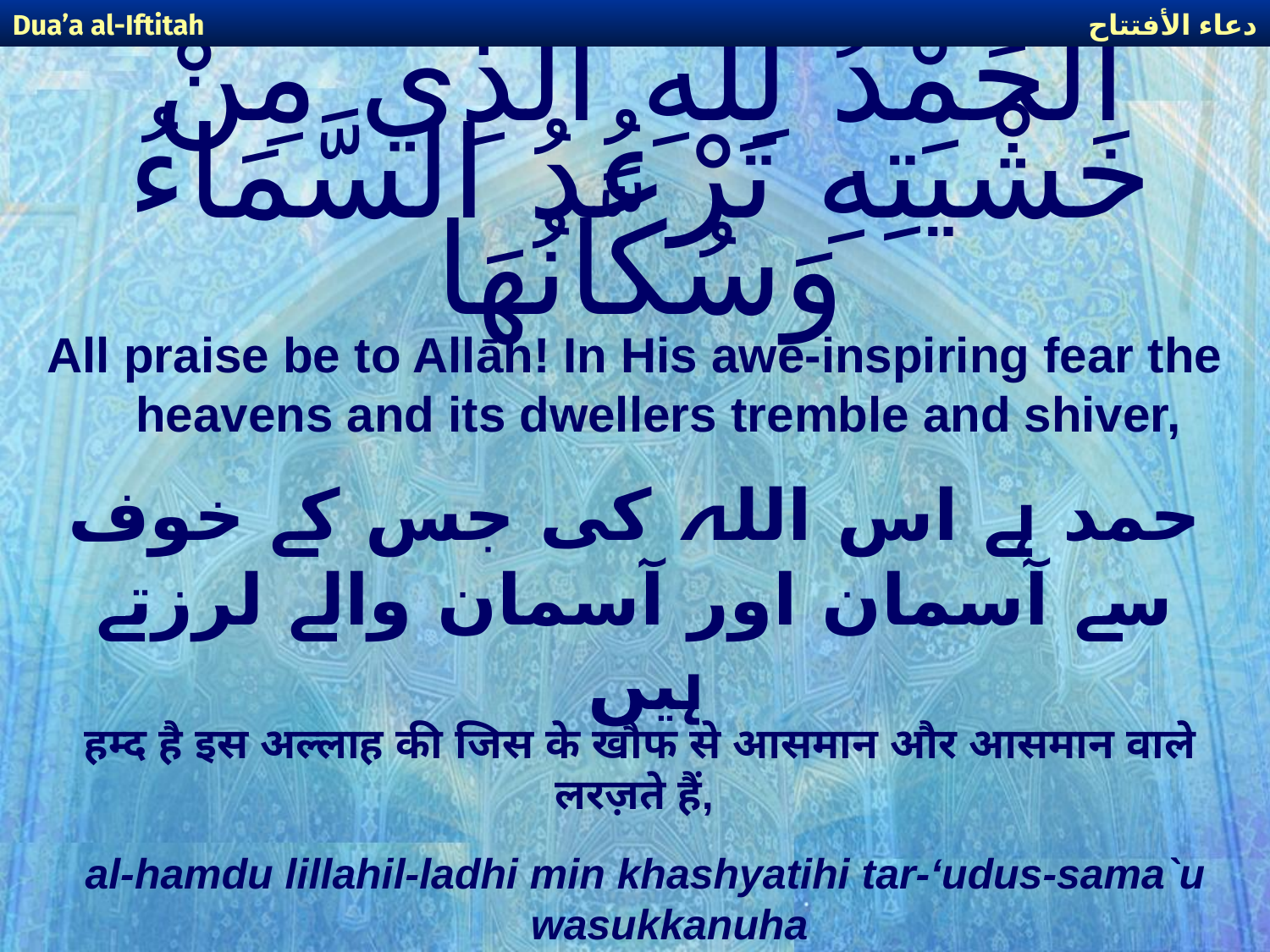

دعاء الأفتتاح
Dua’a al-Iftitah
# الْحَمْدُ لِلّهِ الَّذِي مِنْ خَشْيَتِهِ تَرْعُدُ السَّمَاءُ وَسُكَّانُهَا
All praise be to Allāh! In His awe-inspiring fear the heavens and its dwellers tremble and shiver,
حمد ہے اس اللہ کی جس کے خوف سے آسمان اور آسمان والے لرزتے ہیں
हम्द है इस अल्लाह की जिस के खौफ से आसमान और आसमान वाले लरज़ते हैं,
al-hamdu lillahil-ladhi min khashyatihi tar-‘udus-sama`u wasukkanuha